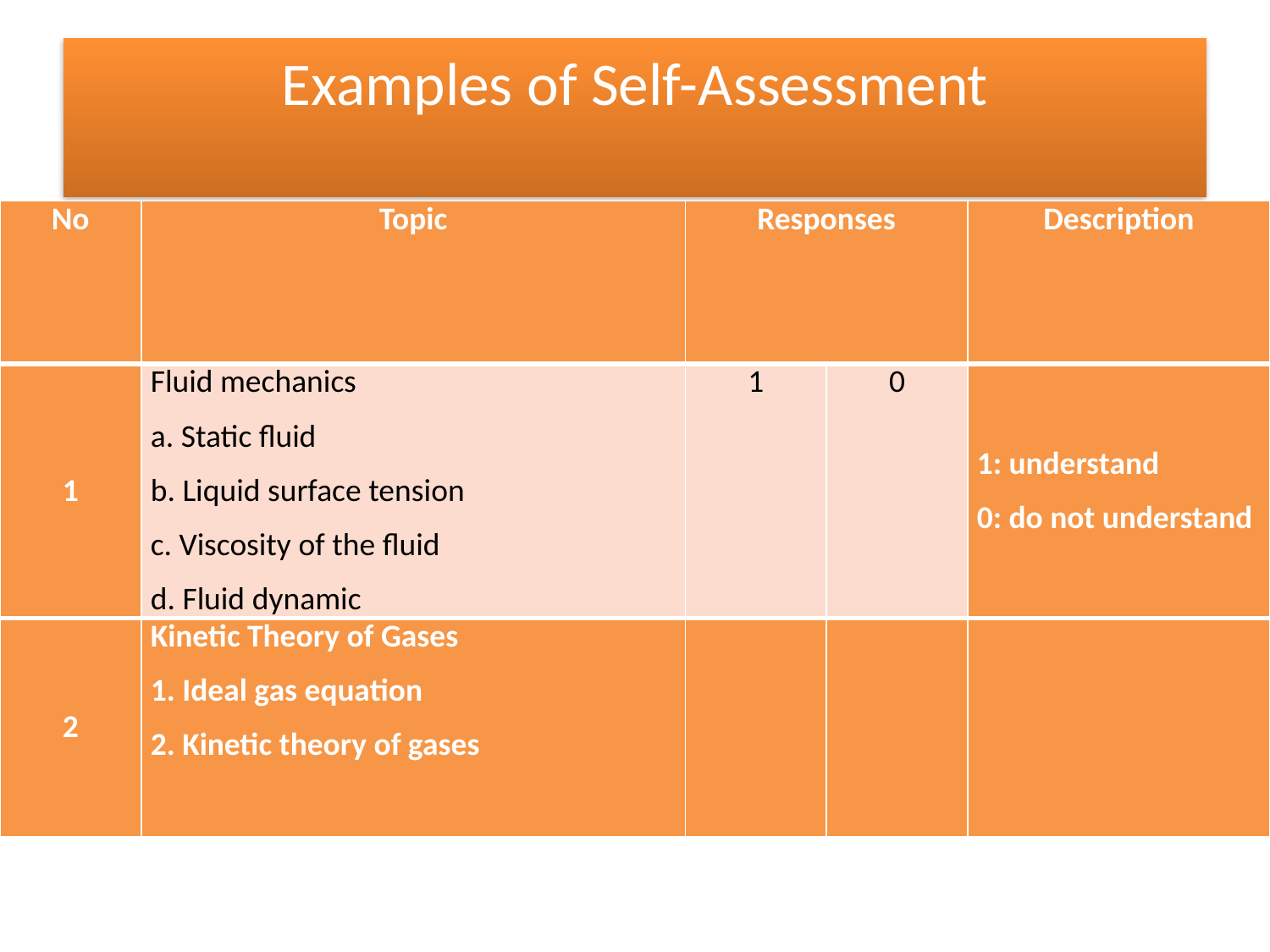

# Examples of Self-Assessment
| No | Topic | Responses |  | Description |
| --- | --- | --- | --- | --- |
| 1 | Fluid mechanics a. Static fluid b. Liquid surface tension c. Viscosity of the fluid d. Fluid dynamic | 1 | 0 | 1: understand 0: do not understand |
| 2 | Kinetic Theory of Gases 1. Ideal gas equation 2. Kinetic theory of gases |  |  |  |